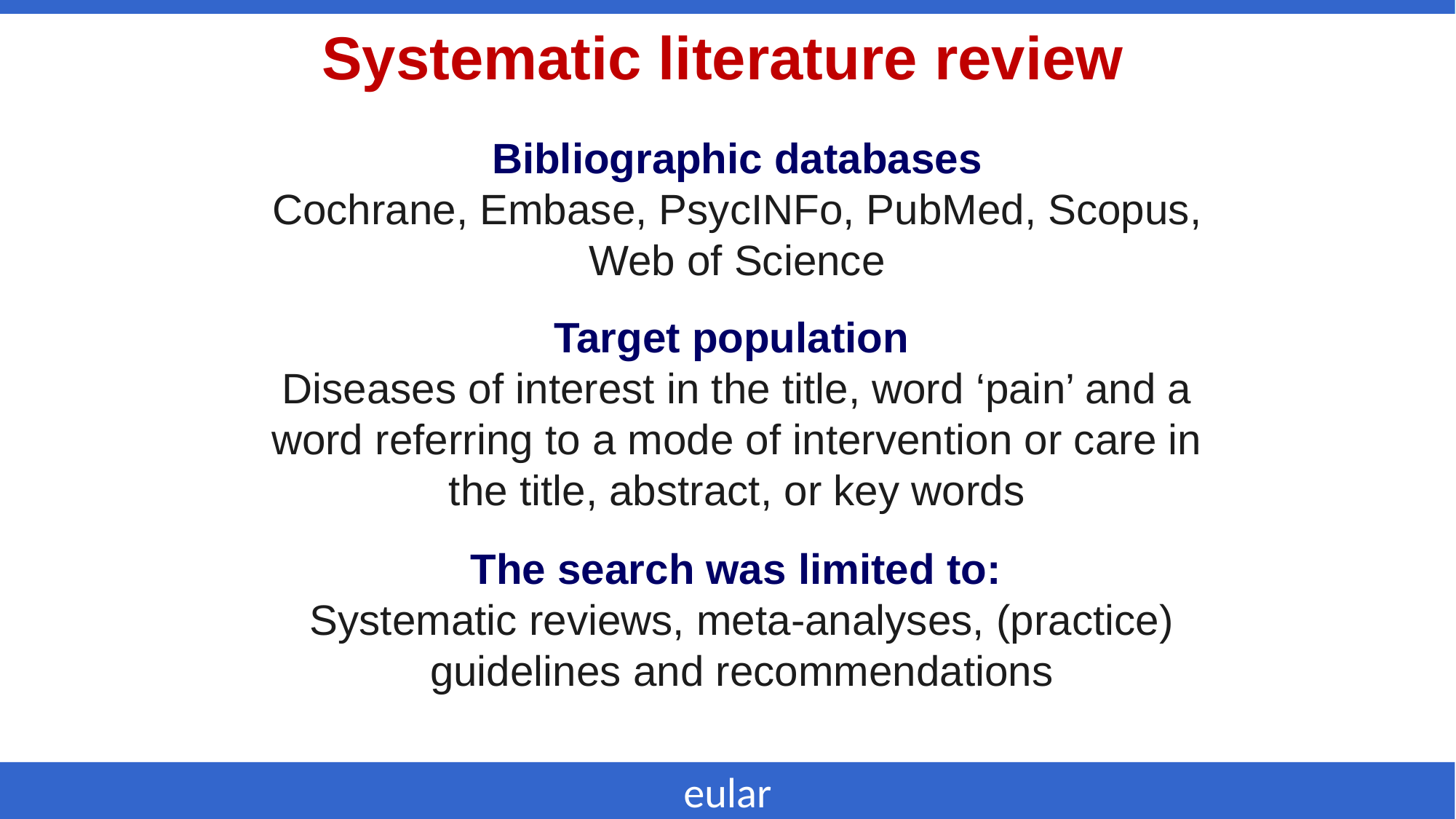

Systematic literature review
Bibliographic databases
Cochrane, Embase, PsycINFo, PubMed, Scopus, Web of Science
Target population
Diseases of interest in the title, word ‘pain’ and a word referring to a mode of intervention or care in the title, abstract, or key words
The search was limited to:
Systematic reviews, meta-analyses, (practice) guidelines and recommendations